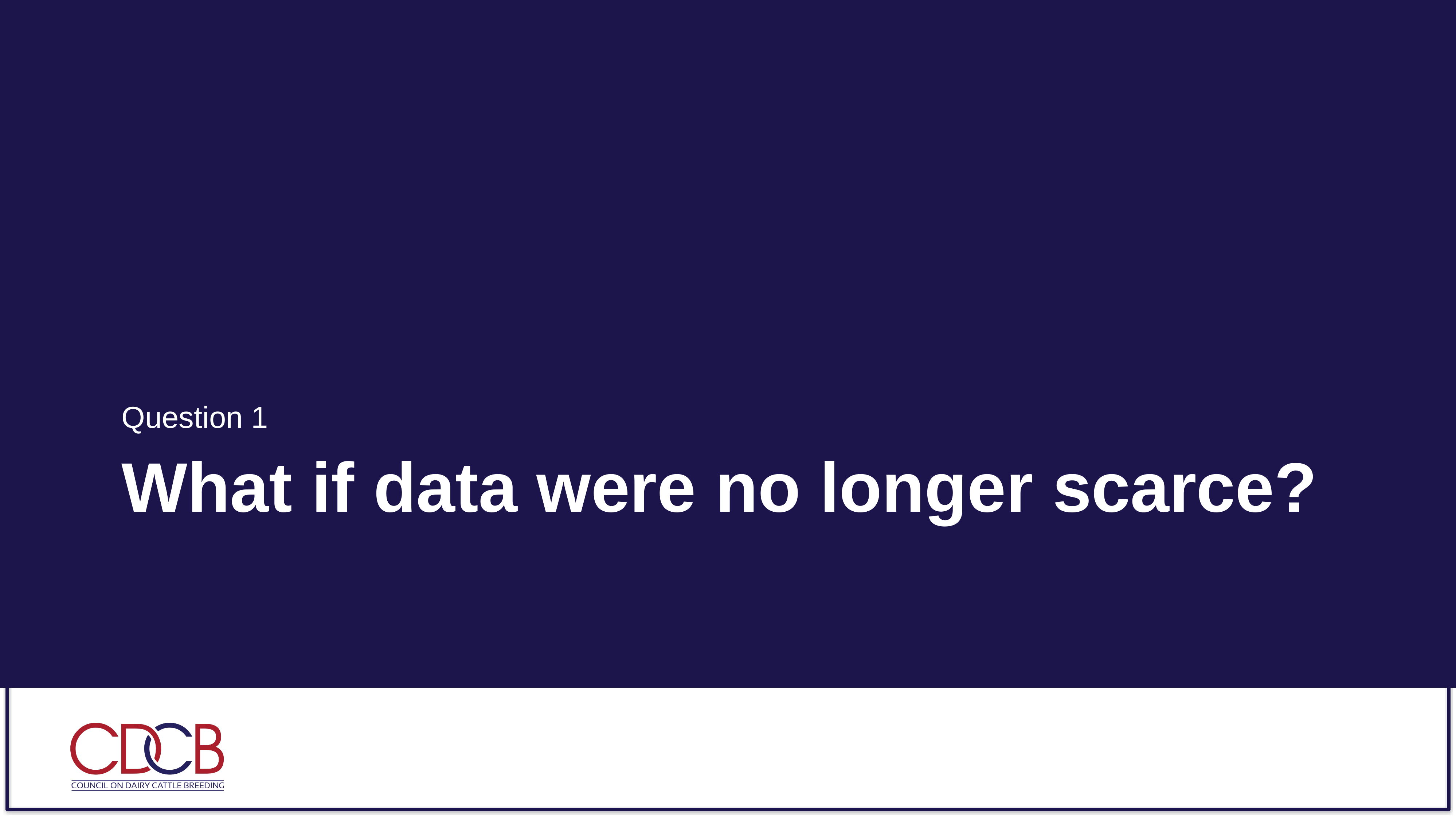

Question 1
# What if data were no longer scarce?